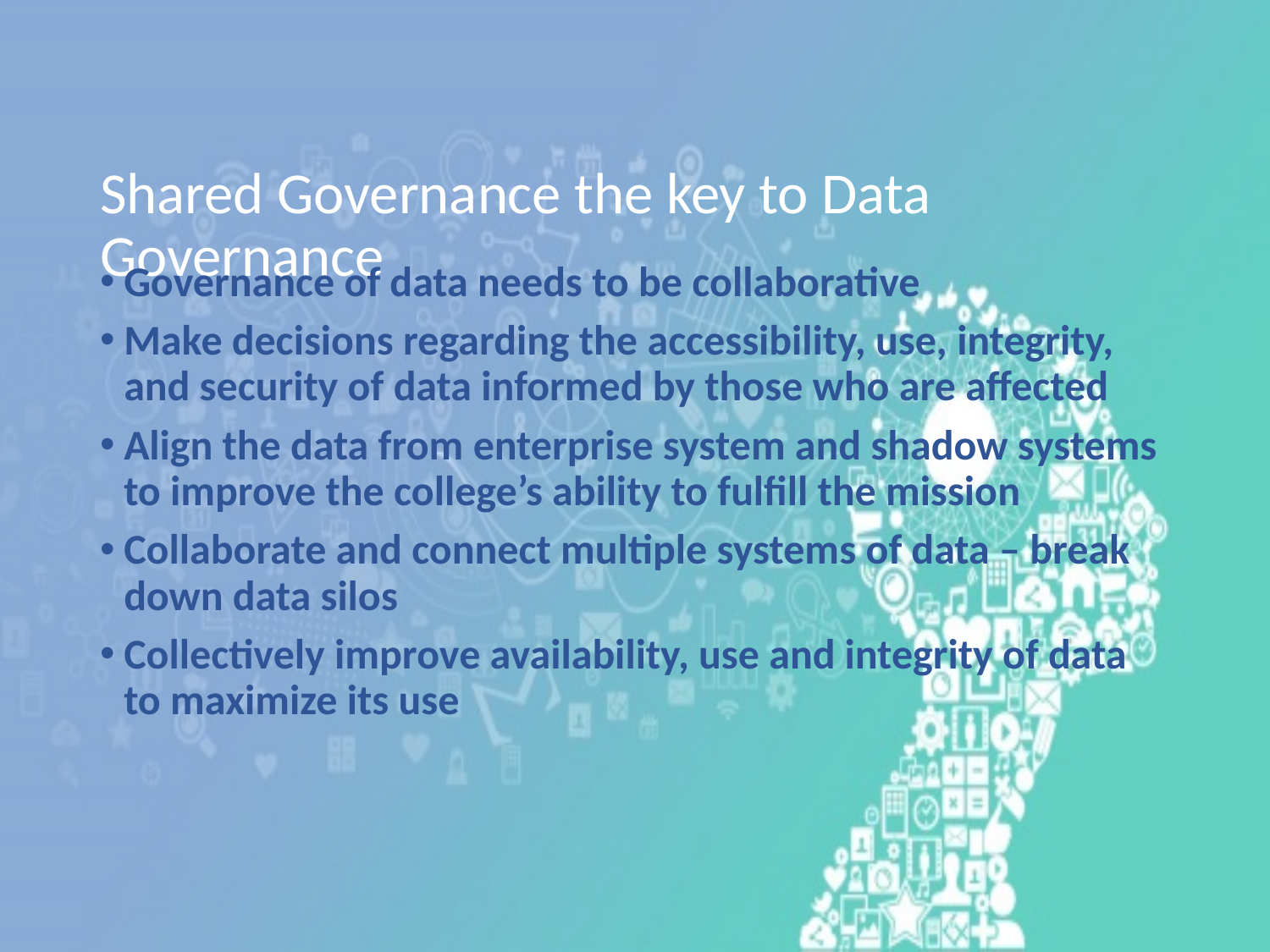

# Shared Governance the key to Data Governance
Governance of data needs to be collaborative
Make decisions regarding the accessibility, use, integrity, and security of data informed by those who are affected
Align the data from enterprise system and shadow systems to improve the college’s ability to fulfill the mission
Collaborate and connect multiple systems of data – break down data silos
Collectively improve availability, use and integrity of data to maximize its use